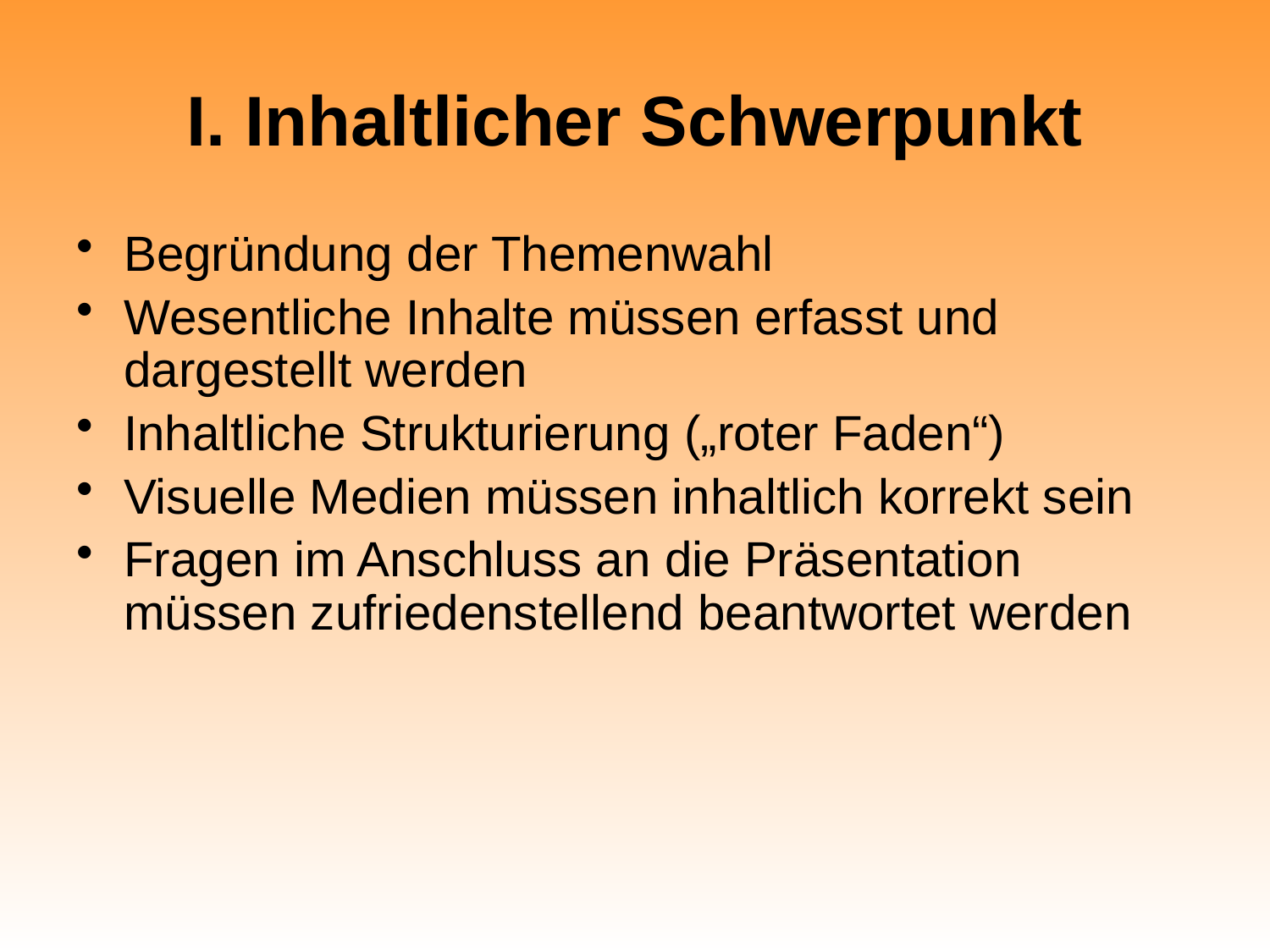

# I. Inhaltlicher Schwerpunkt
Begründung der Themenwahl
Wesentliche Inhalte müssen erfasst und dargestellt werden
Inhaltliche Strukturierung („roter Faden“)
Visuelle Medien müssen inhaltlich korrekt sein
Fragen im Anschluss an die Präsentation müssen zufriedenstellend beantwortet werden